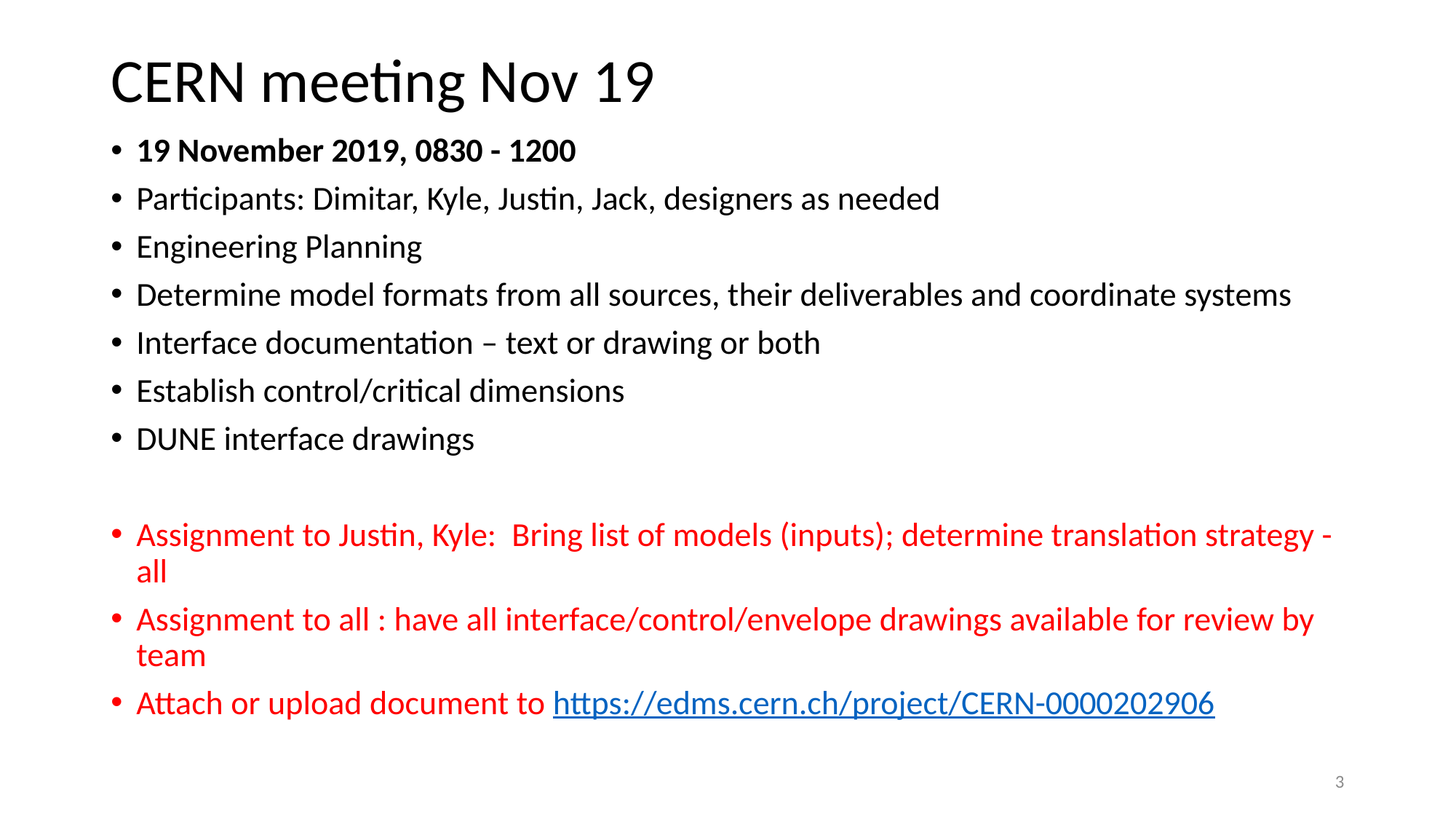

# CERN meeting Nov 19
19 November 2019, 0830 - 1200
Participants: Dimitar, Kyle, Justin, Jack, designers as needed
Engineering Planning
Determine model formats from all sources, their deliverables and coordinate systems
Interface documentation – text or drawing or both
Establish control/critical dimensions
DUNE interface drawings

Assignment to Justin, Kyle:  Bring list of models (inputs); determine translation strategy - all
Assignment to all : have all interface/control/envelope drawings available for review by team
Attach or upload document to https://edms.cern.ch/project/CERN-0000202906

3